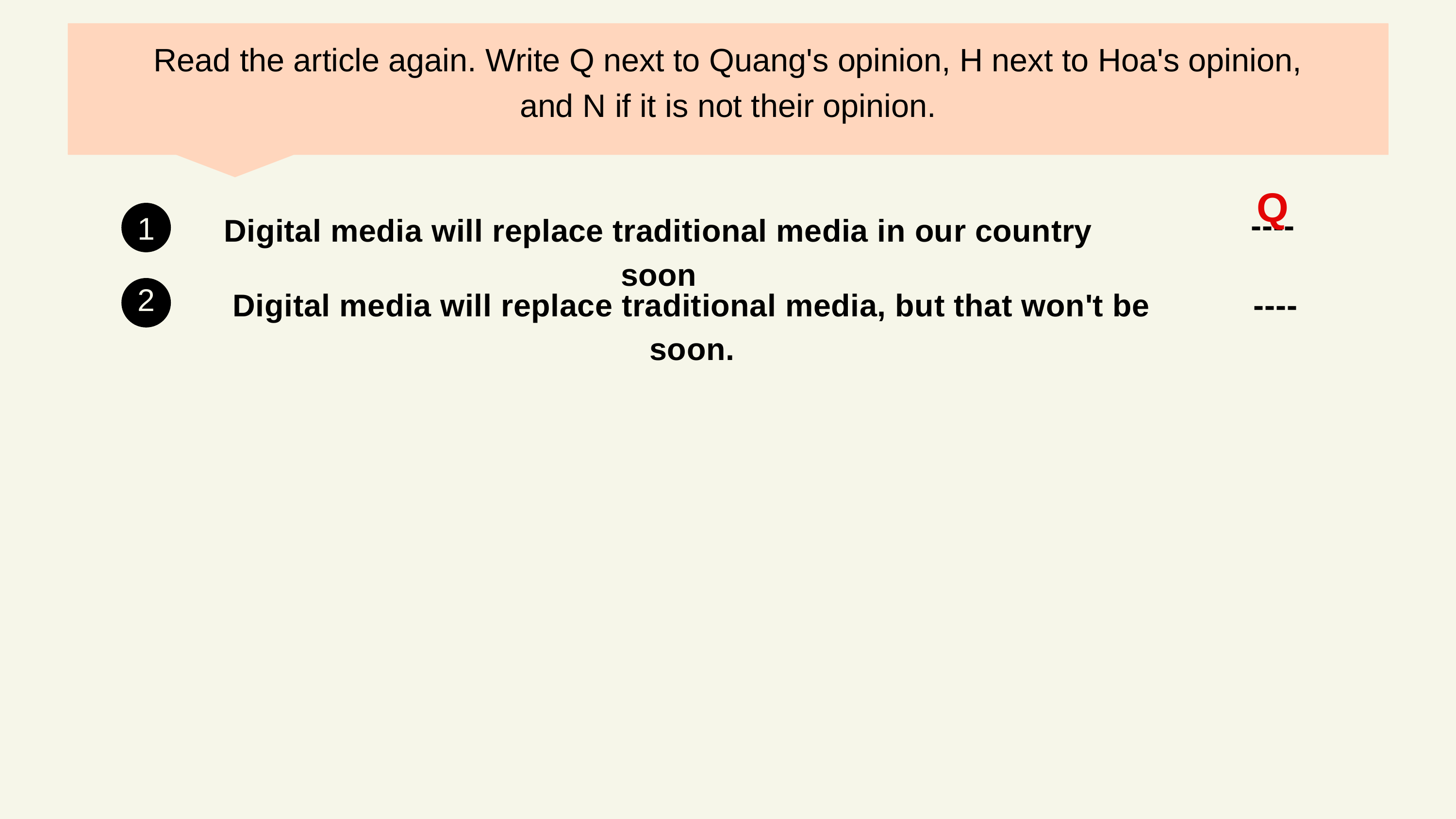

Read the article again. Write Q next to Quang's opinion, H next to Hoa's opinion, and N if it is not their opinion.
Q
----
1

Digital media will replace traditional media in our country soon
2
----

Digital media will replace traditional media, but that won't be soon.